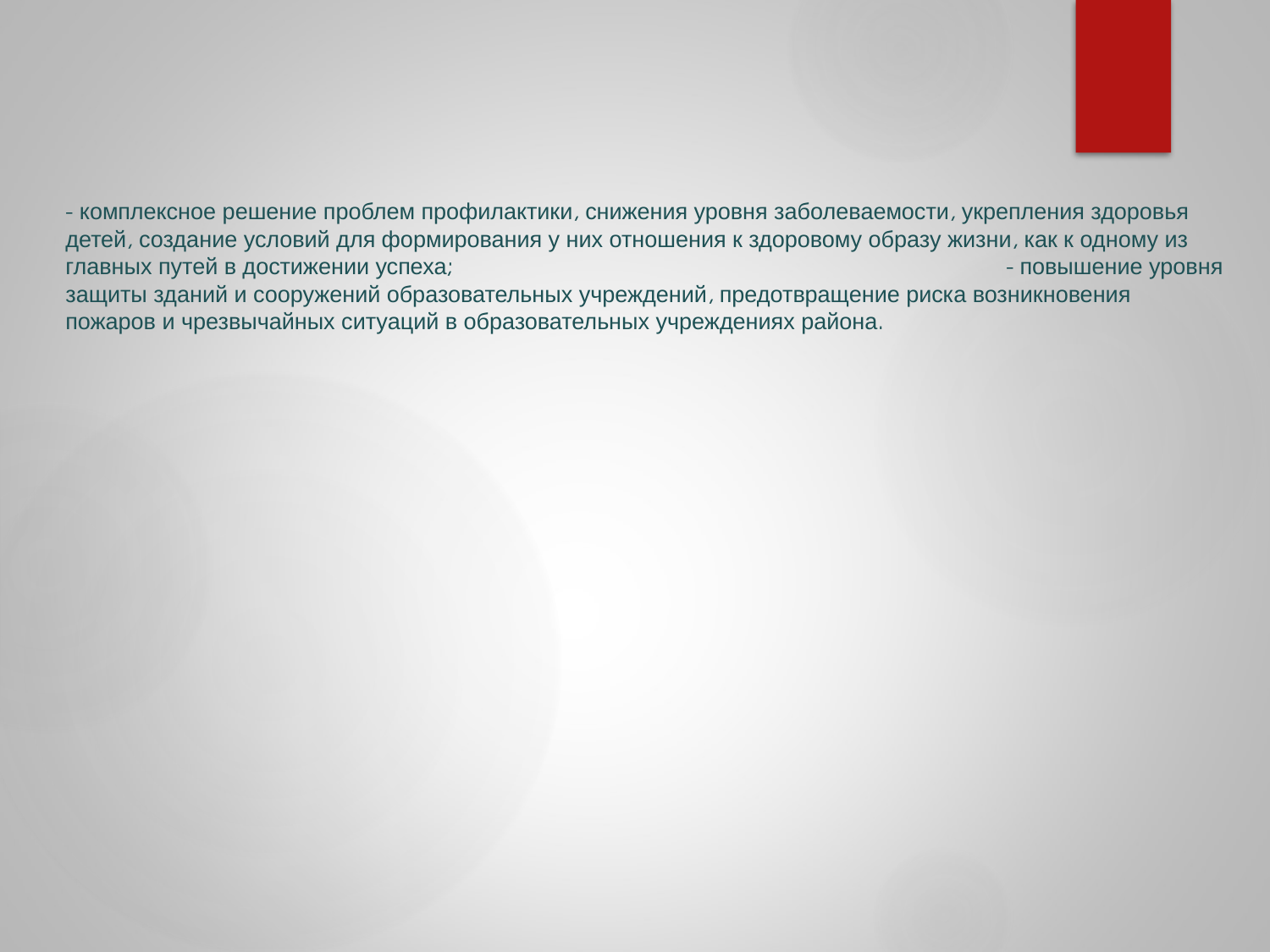

# - комплексное решение проблем профилактики, снижения уровня заболеваемости, укрепления здоровья детей, создание условий для формирования у них отношения к здоровому образу жизни, как к одному из главных путей в достижении успеха;                                                                                       - повышение уровня защиты зданий и сооружений образовательных учреждений, предотвращение риска возникновения пожаров и чрезвычайных ситуаций в образовательных учреждениях района.